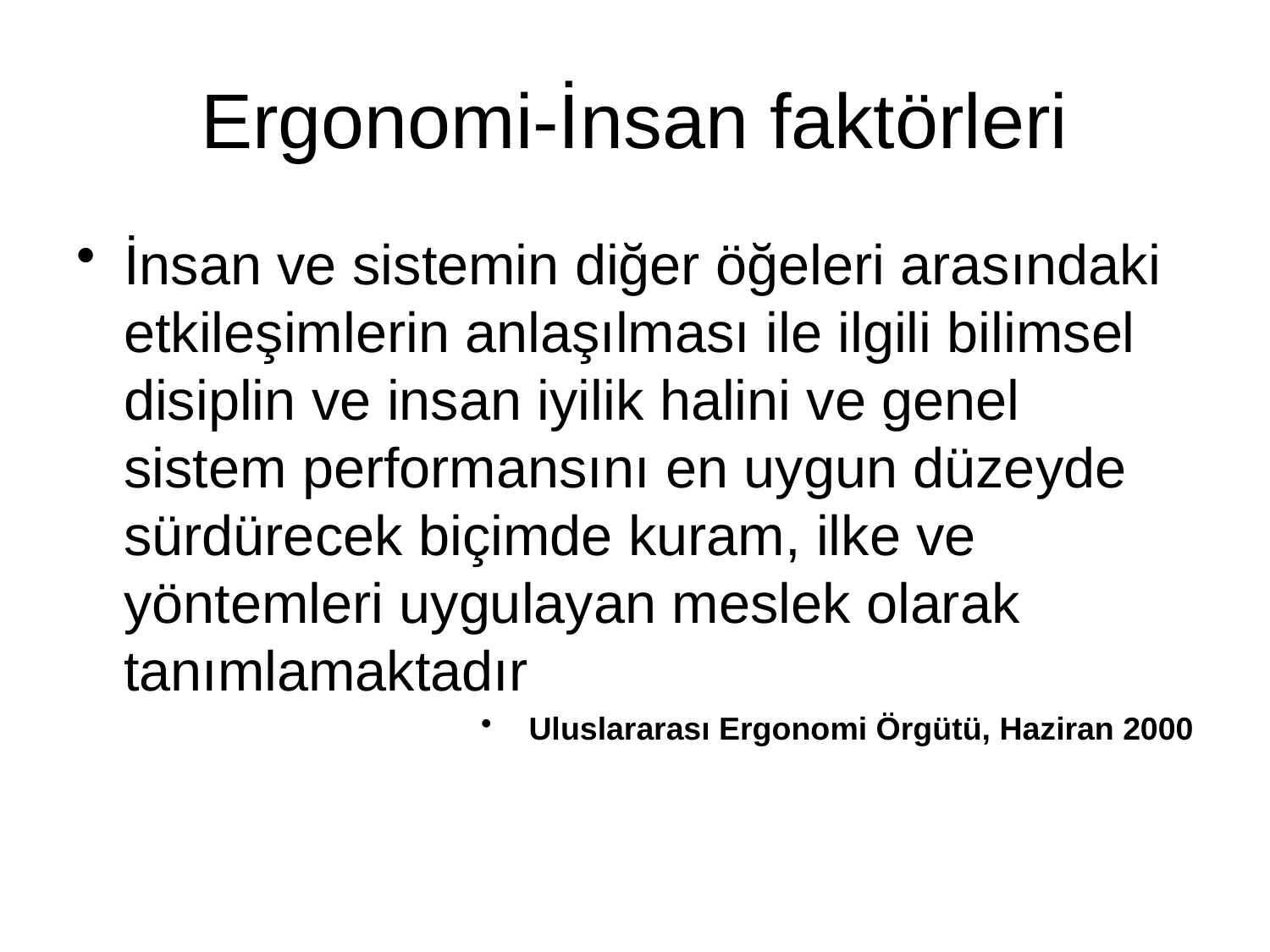

# Ergonomi-İnsan faktörleri
İnsan ve sistemin diğer öğeleri arasındaki etkileşimlerin anlaşılması ile ilgili bilimsel disiplin ve insan iyilik halini ve genel sistem performansını en uygun düzeyde sürdürecek biçimde kuram, ilke ve yöntemleri uygulayan meslek olarak tanımlamaktadır
Uluslararası Ergonomi Örgütü, Haziran 2000